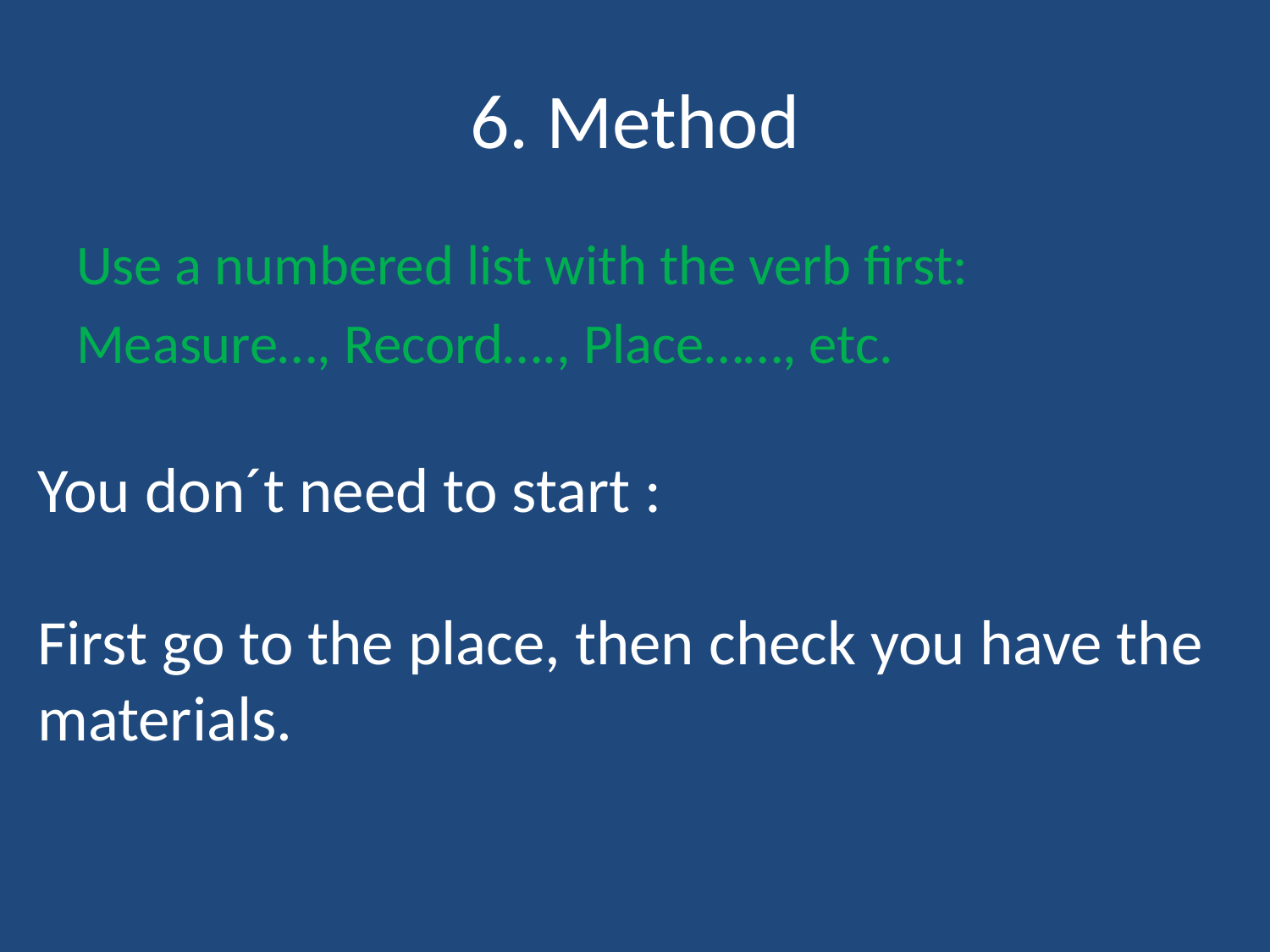

# 6. Method
Use a numbered list with the verb first:
Measure…, Record…., Place……, etc.

You don´t need to start :

First go to the place, then check you have the materials.